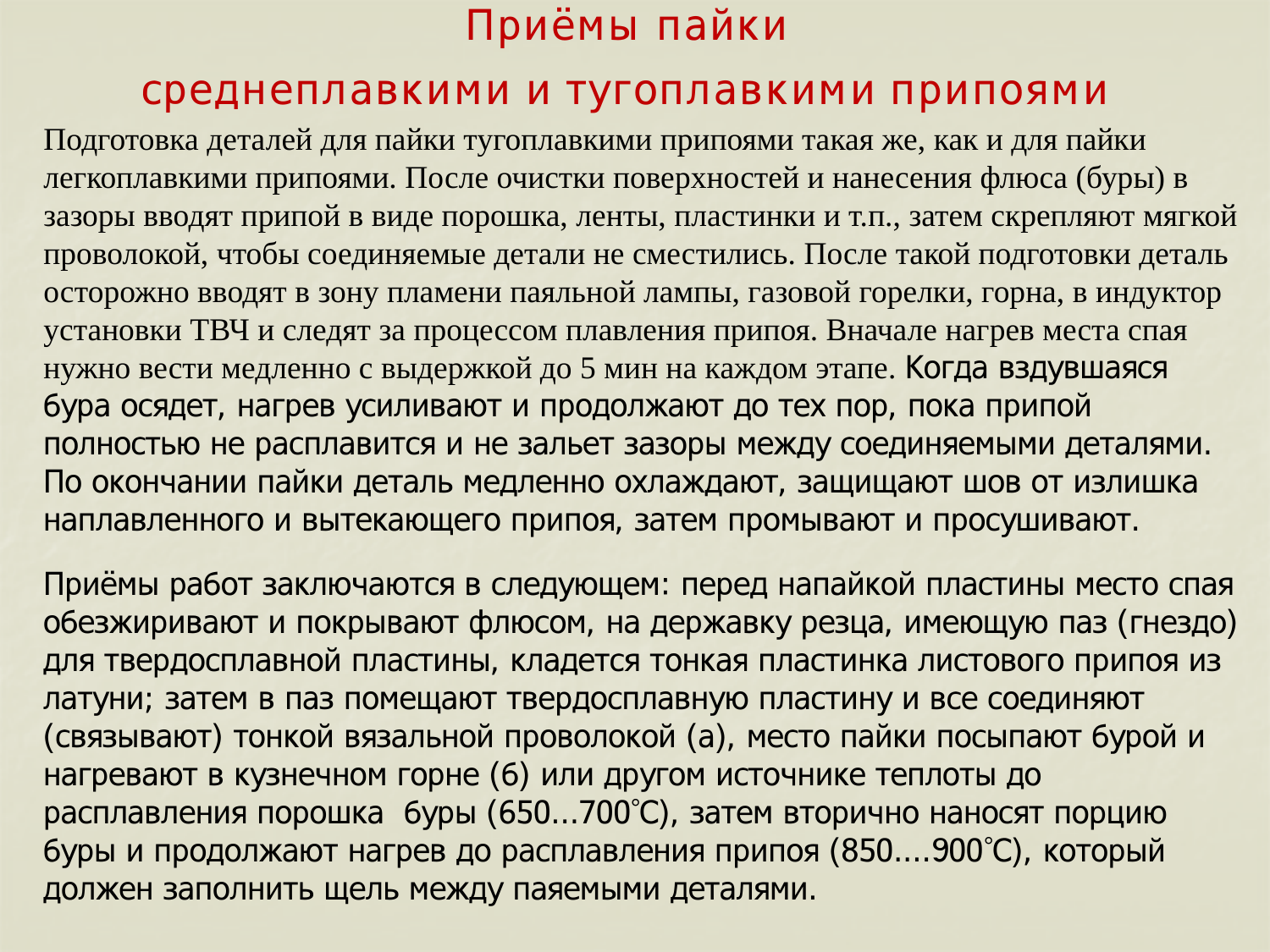

# Приёмы пайки среднеплавкими и тугоплавкими припоями
Подготовка деталей для пайки тугоплавкими припоями такая же, как и для пайки легкоплавкими припоями. После очистки поверхностей и нанесения флюса (буры) в зазоры вводят припой в виде порошка, ленты, пластинки и т.п., затем скрепляют мягкой проволокой, чтобы соединяемые детали не сместились. После такой подготовки деталь осторожно вводят в зону пламени паяльной лампы, газовой горелки, горна, в индуктор установки ТВЧ и следят за процессом плавления припоя. Вначале нагрев места спая нужно вести медленно с выдержкой до 5 мин на каждом этапе. Когда вздувшаяся бура осядет, нагрев усиливают и продолжают до тех пор, пока припой полностью не расплавится и не зальет зазоры между соединяемыми деталями. По окончании пайки деталь медленно охлаждают, защищают шов от излишка наплавленного и вытекающего припоя, затем промывают и просушивают.

Приёмы работ заключаются в следующем: перед напайкой пластины место спая обезжиривают и покрывают флюсом, на державку резца, имеющую паз (гнездо) для твердосплавной пластины, кладется тонкая пластинка листового припоя из латуни; затем в паз помещают твердосплавную пластину и все соединяют (связывают) тонкой вязальной проволокой (а), место пайки посыпают бурой и нагревают в кузнечном горне (б) или другом источнике теплоты до расплавления порошка  буры (650...700°С), затем вторично наносят порцию буры и продолжают нагрев до расплавления припоя (850....900°С), который должен заполнить щель между паяемыми деталями.